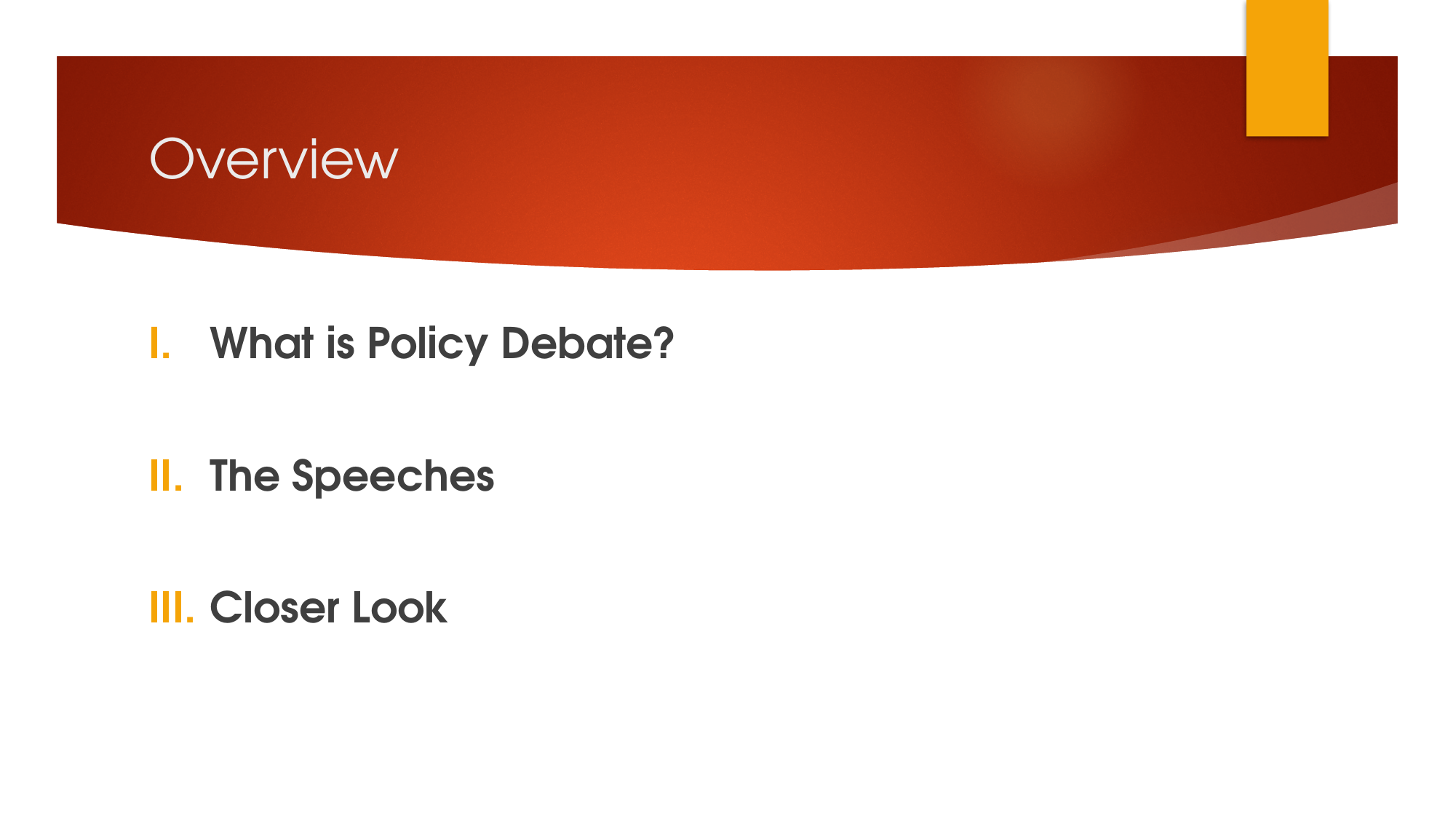

# Overview
What is Policy Debate?

The Speeches

Closer Look